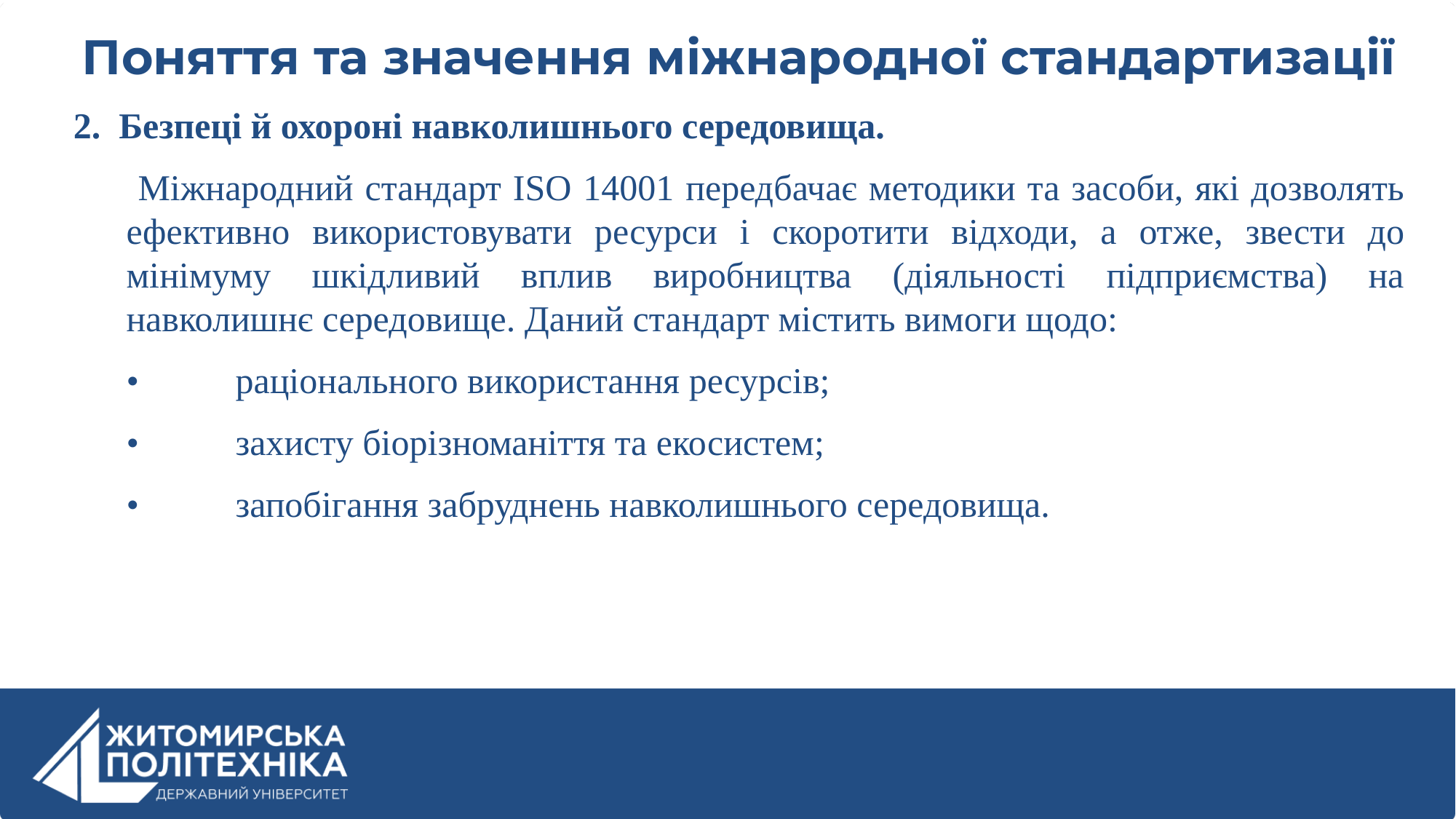

Поняття та значення міжнародної стандартизації
2.  Безпеці й охороні навколишнього середовища.
 Міжнародний стандарт ISO 14001 передбачає методики та засоби, які дозволять ефективно використовувати ресурси і скоротити відходи, а отже, звести до мінімуму шкідливий вплив виробництва (діяльності підприємства) на навколишнє середовище. Даний стандарт містить вимоги щодо:
•	раціонального використання ресурсів;
•	захисту біорізноманіття та екосистем;
•	запобігання забруднень навколишнього середовища.